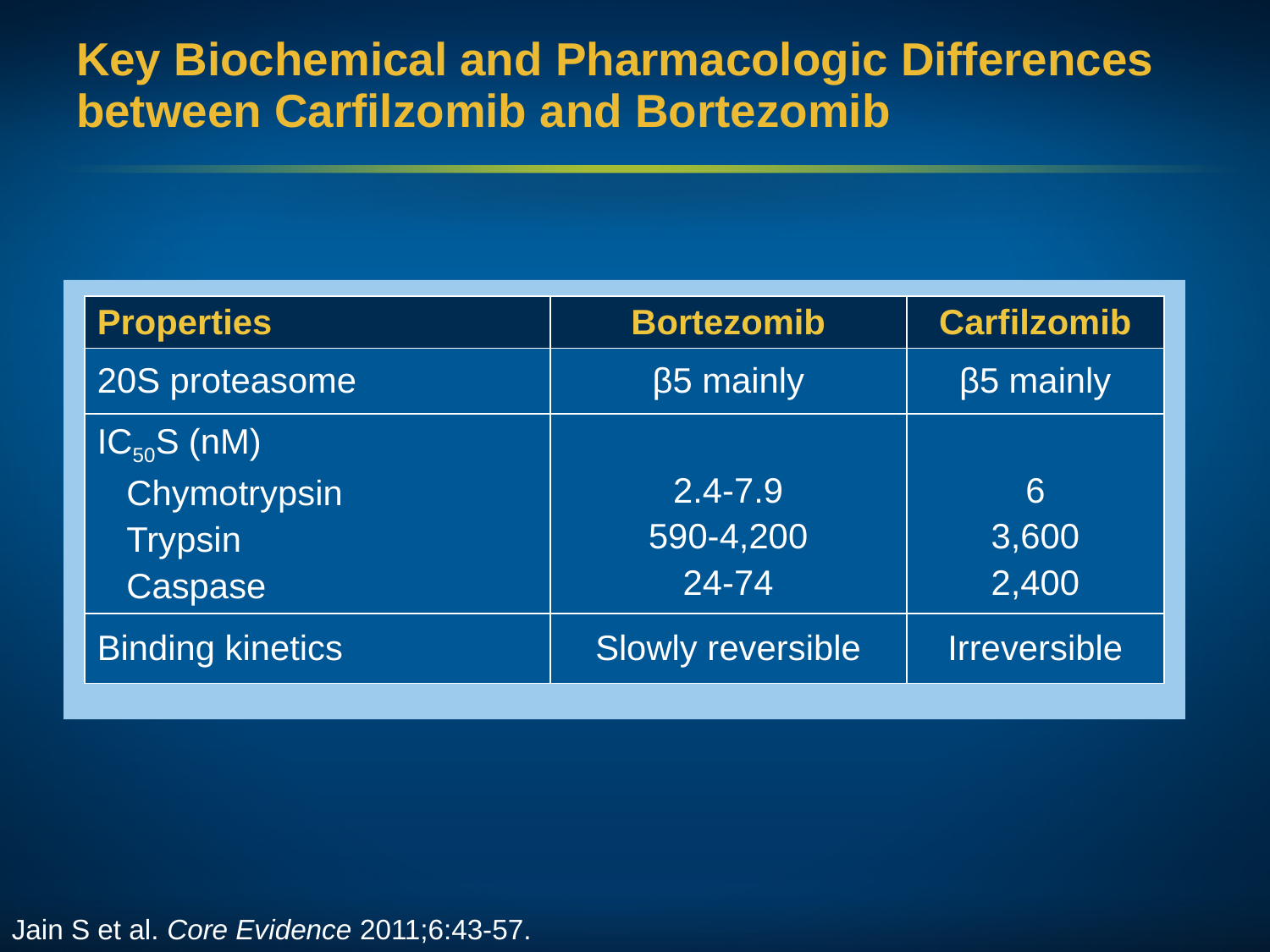

# Key Biochemical and Pharmacologic Differences between Carfilzomib and Bortezomib

| Properties | Bortezomib | Carfilzomib |
| --- | --- | --- |
| 20S proteasome | β5 mainly | β5 mainly |
| IC50S (nM) Chymotrypsin Trypsin Caspase | 2.4-7.9 590-4,200 24-74 | 6 3,600 2,400 |
| Binding kinetics | Slowly reversible | Irreversible |
Jain S et al. Core Evidence 2011;6:43-57.